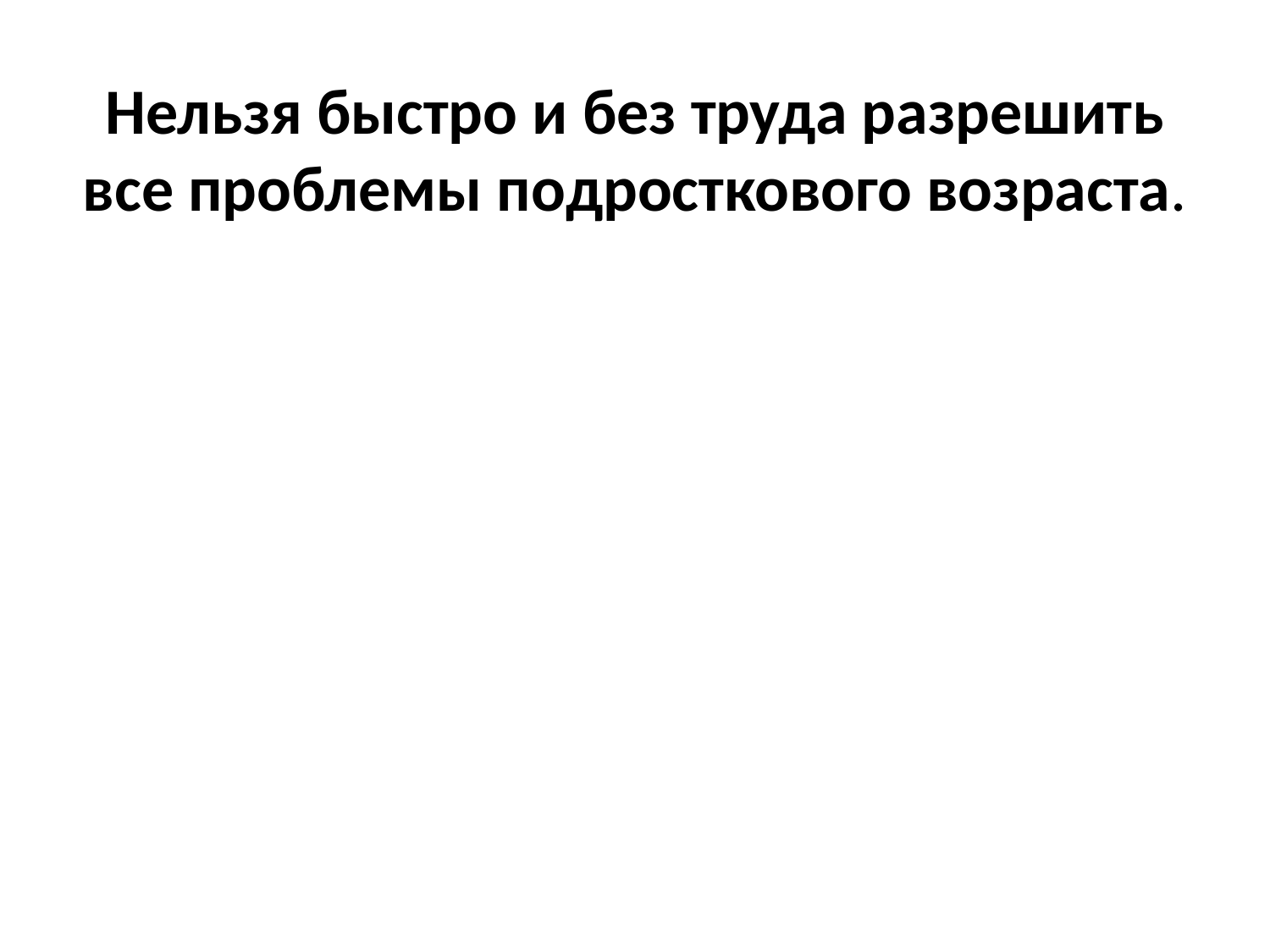

# Нельзя быстро и без труда разрешить все проблемы подросткового возраста.